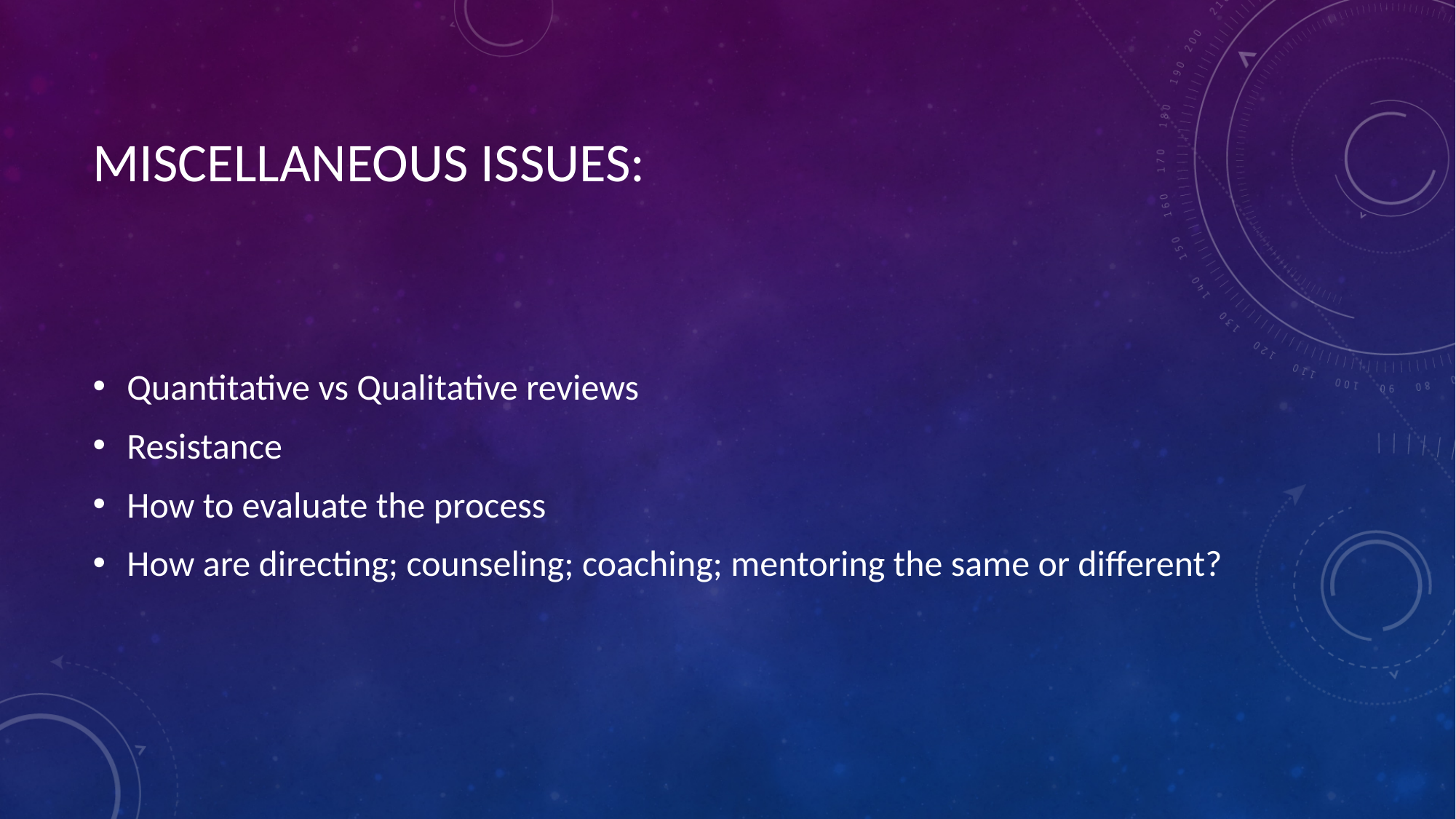

# Miscellaneous issues:
Quantitative vs Qualitative reviews
Resistance
How to evaluate the process
How are directing; counseling; coaching; mentoring the same or different?